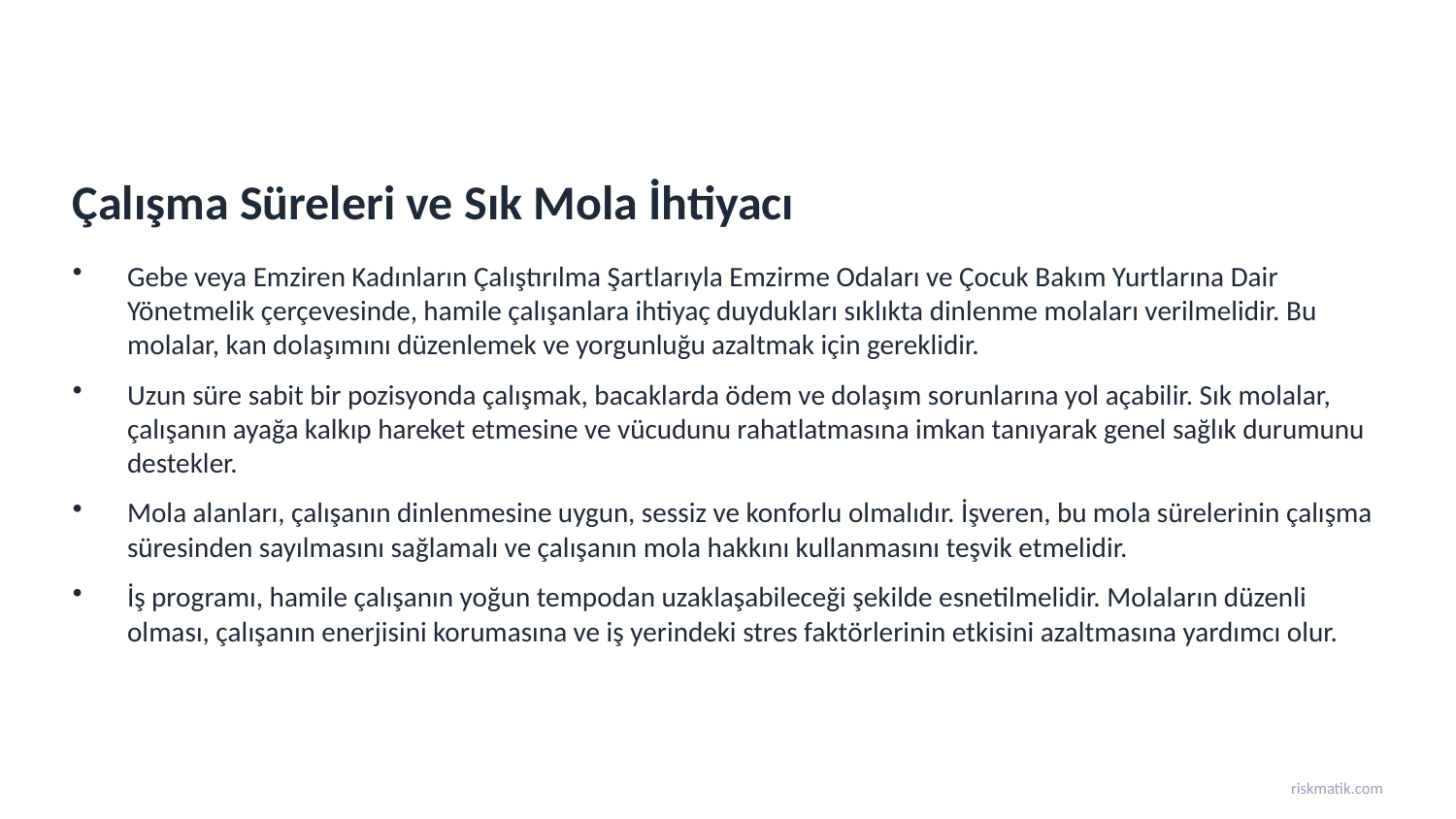

Çalışma Süreleri ve Sık Mola İhtiyacı
Gebe veya Emziren Kadınların Çalıştırılma Şartlarıyla Emzirme Odaları ve Çocuk Bakım Yurtlarına Dair Yönetmelik çerçevesinde, hamile çalışanlara ihtiyaç duydukları sıklıkta dinlenme molaları verilmelidir. Bu molalar, kan dolaşımını düzenlemek ve yorgunluğu azaltmak için gereklidir.
Uzun süre sabit bir pozisyonda çalışmak, bacaklarda ödem ve dolaşım sorunlarına yol açabilir. Sık molalar, çalışanın ayağa kalkıp hareket etmesine ve vücudunu rahatlatmasına imkan tanıyarak genel sağlık durumunu destekler.
Mola alanları, çalışanın dinlenmesine uygun, sessiz ve konforlu olmalıdır. İşveren, bu mola sürelerinin çalışma süresinden sayılmasını sağlamalı ve çalışanın mola hakkını kullanmasını teşvik etmelidir.
İş programı, hamile çalışanın yoğun tempodan uzaklaşabileceği şekilde esnetilmelidir. Molaların düzenli olması, çalışanın enerjisini korumasına ve iş yerindeki stres faktörlerinin etkisini azaltmasına yardımcı olur.
riskmatik.com